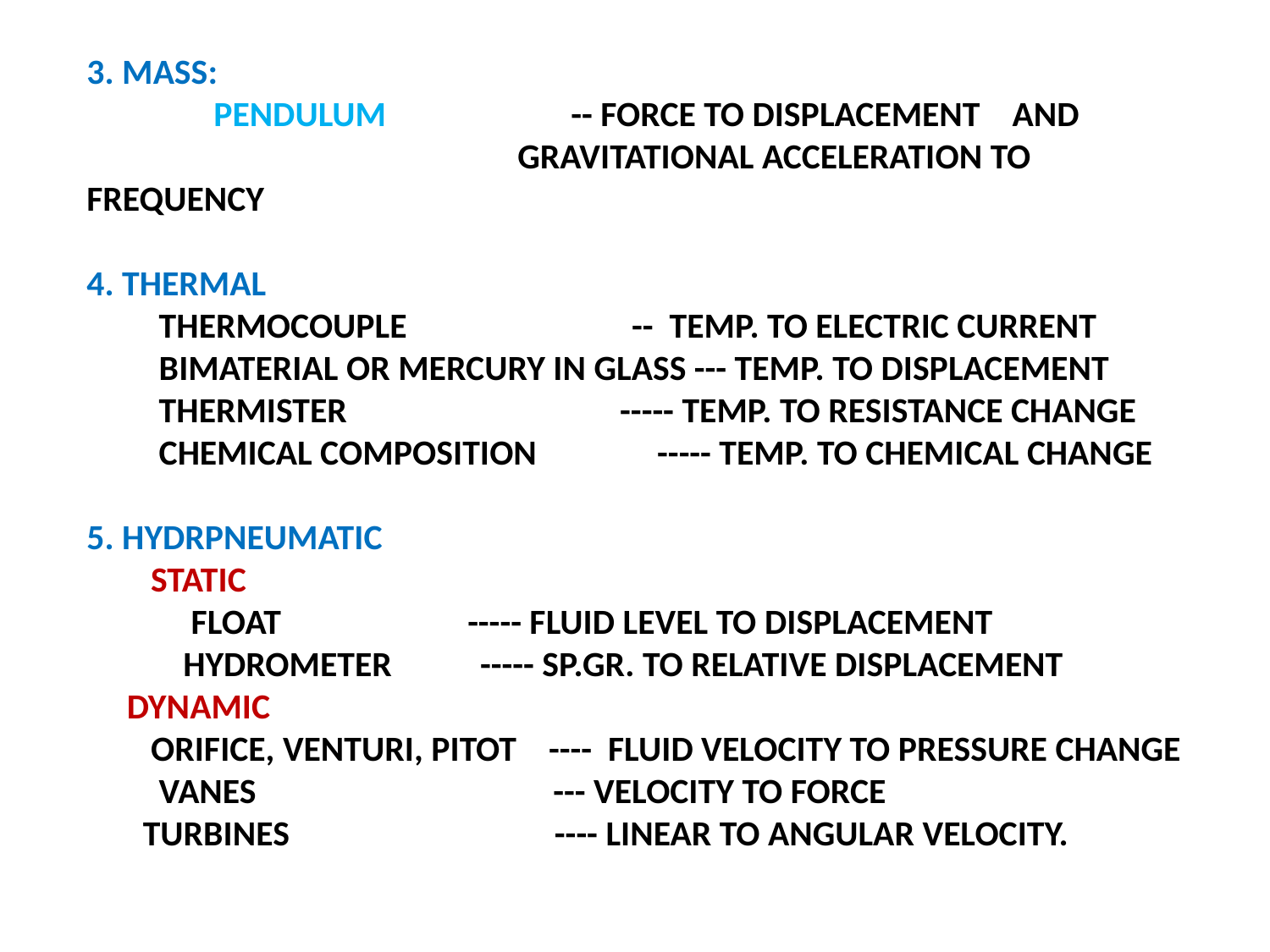

3. MASS:
	PENDULUM                       -- FORCE TO DISPLACEMENT    AND
		                      GRAVITATIONAL ACCELERATION TO FREQUENCY

4. THERMAL
         THERMOCOUPLE                            --  TEMP. TO ELECTRIC CURRENT
         BIMATERIAL OR MERCURY IN GLASS --- TEMP. TO DISPLACEMENT
         THERMISTER                                  ----- TEMP. TO RESISTANCE CHANGE
         CHEMICAL COMPOSITION               ----- TEMP. TO CHEMICAL CHANGE

5. HYDRPNEUMATIC
        STATIC
             FLOAT     		----- FLUID LEVEL TO DISPLACEMENT
            HYDROMETER           ----- SP.GR. TO RELATIVE DISPLACEMENT
     DYNAMIC
        ORIFICE, VENTURI, PITOT    ----  FLUID VELOCITY TO PRESSURE CHANGE
         VANES                                     --- VELOCITY TO FORCE
       TURBINES                                 ---- LINEAR TO ANGULAR VELOCITY.